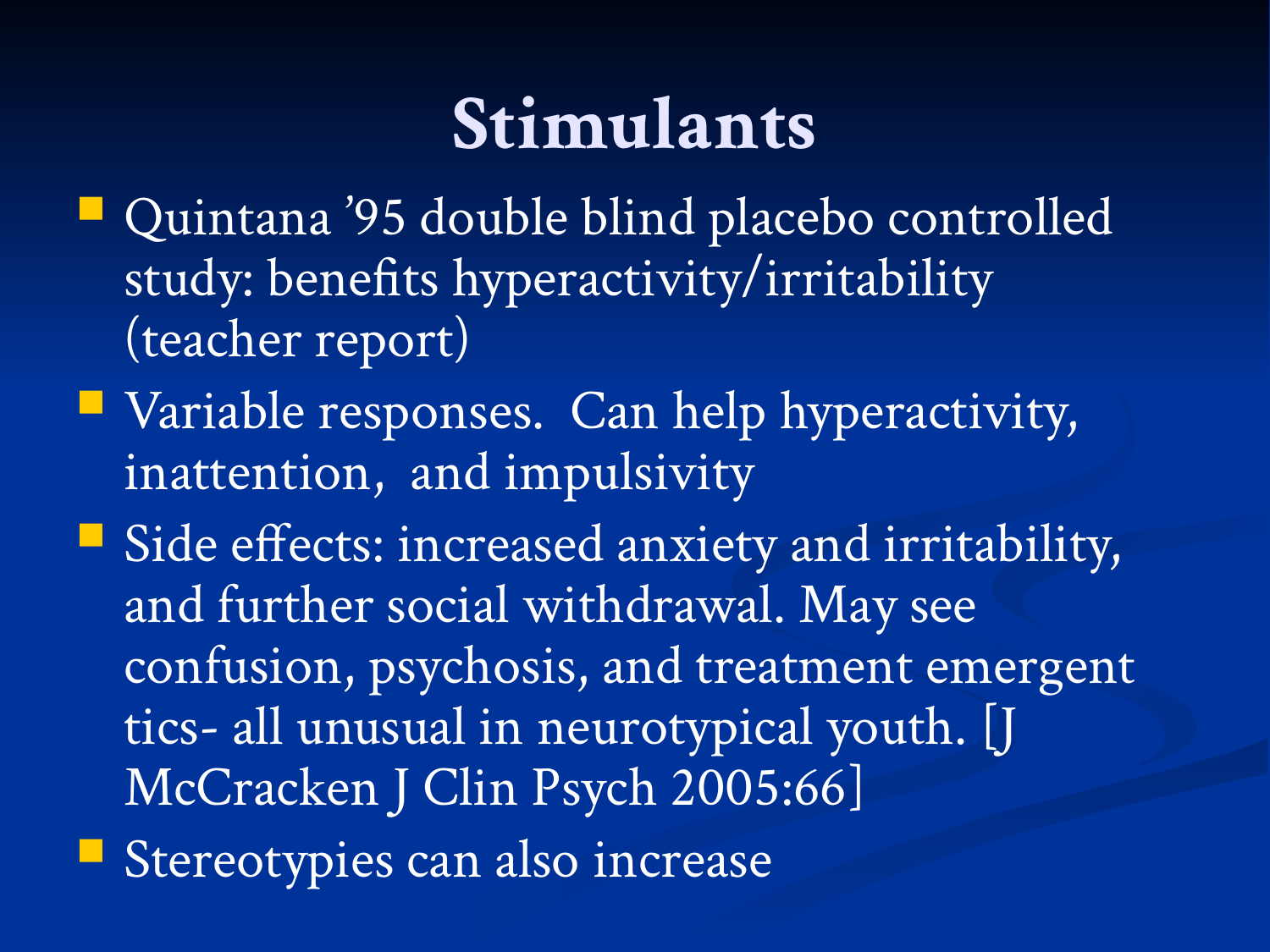

# Stimulants
Quintana ’95 double blind placebo controlled study: benefits hyperactivity/irritability (teacher report)
Variable responses.  Can help hyperactivity, inattention,  and impulsivity
Side effects: increased anxiety and irritability, and further social withdrawal. May see confusion, psychosis, and treatment emergent tics- all unusual in neurotypical youth. [J McCracken J Clin Psych 2005:66]
Stereotypies can also increase